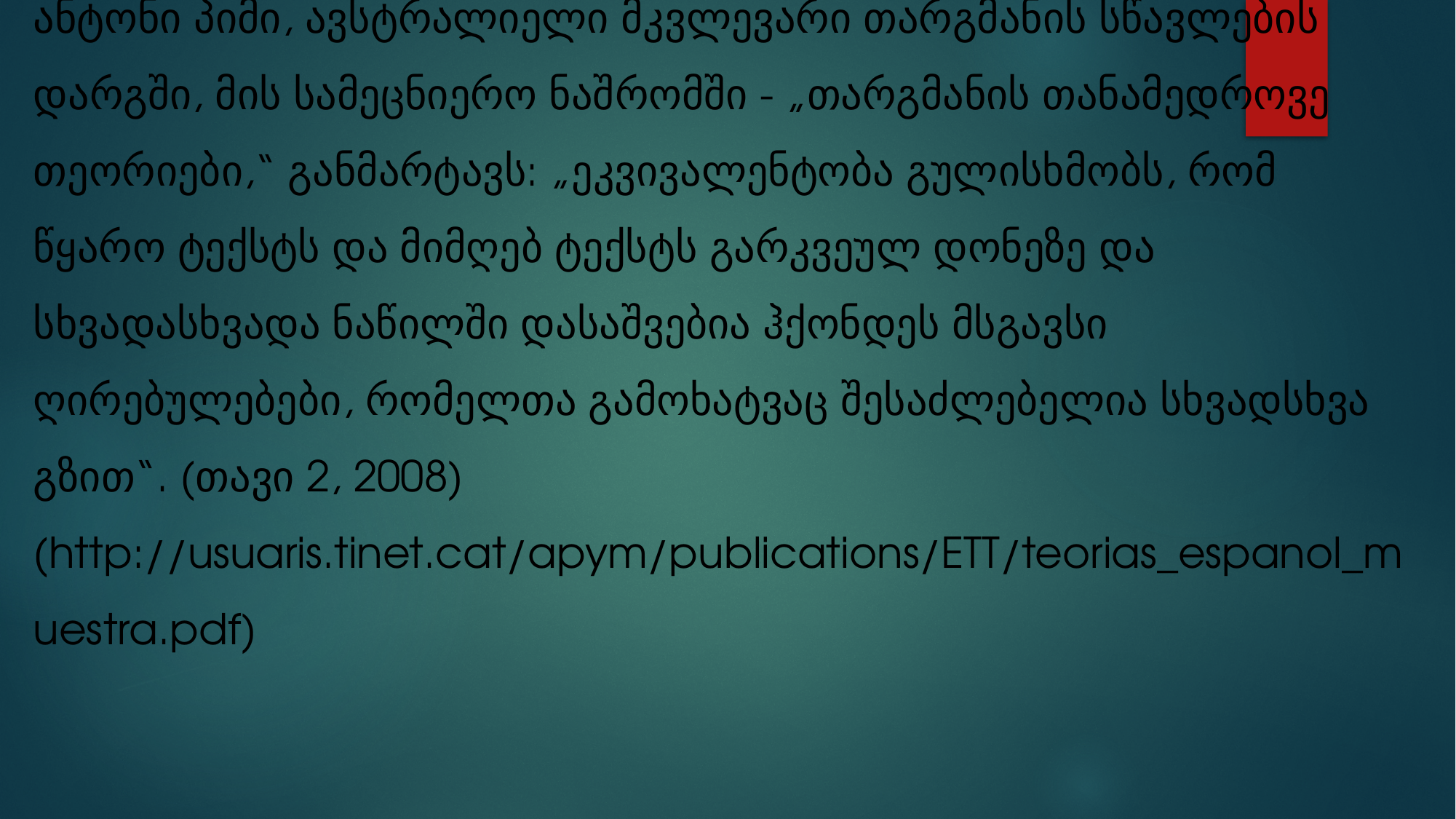

# პრაგმატულ /კომუნიკაციური ეკვივალენტობის საშუალებით ანტონი პიმი, ავსტრალიელი მკვლევარი თარგმანის სწავლების დარგში, მის სამეცნიერო ნაშრომში - „თარგმანის თანამედროვე თეორიები,“ განმარტავს: „ეკვივალენტობა გულისხმობს, რომ წყარო ტექსტს და მიმღებ ტექსტს გარკვეულ დონეზე და სხვადასხვადა ნაწილში დასაშვებია ჰქონდეს მსგავსი ღირებულებები, რომელთა გამოხატვაც შესაძლებელია სხვადსხვა გზით“. (თავი 2, 2008) (http://usuaris.tinet.cat/apym/publications/ETT/teorias_espanol_muestra.pdf)